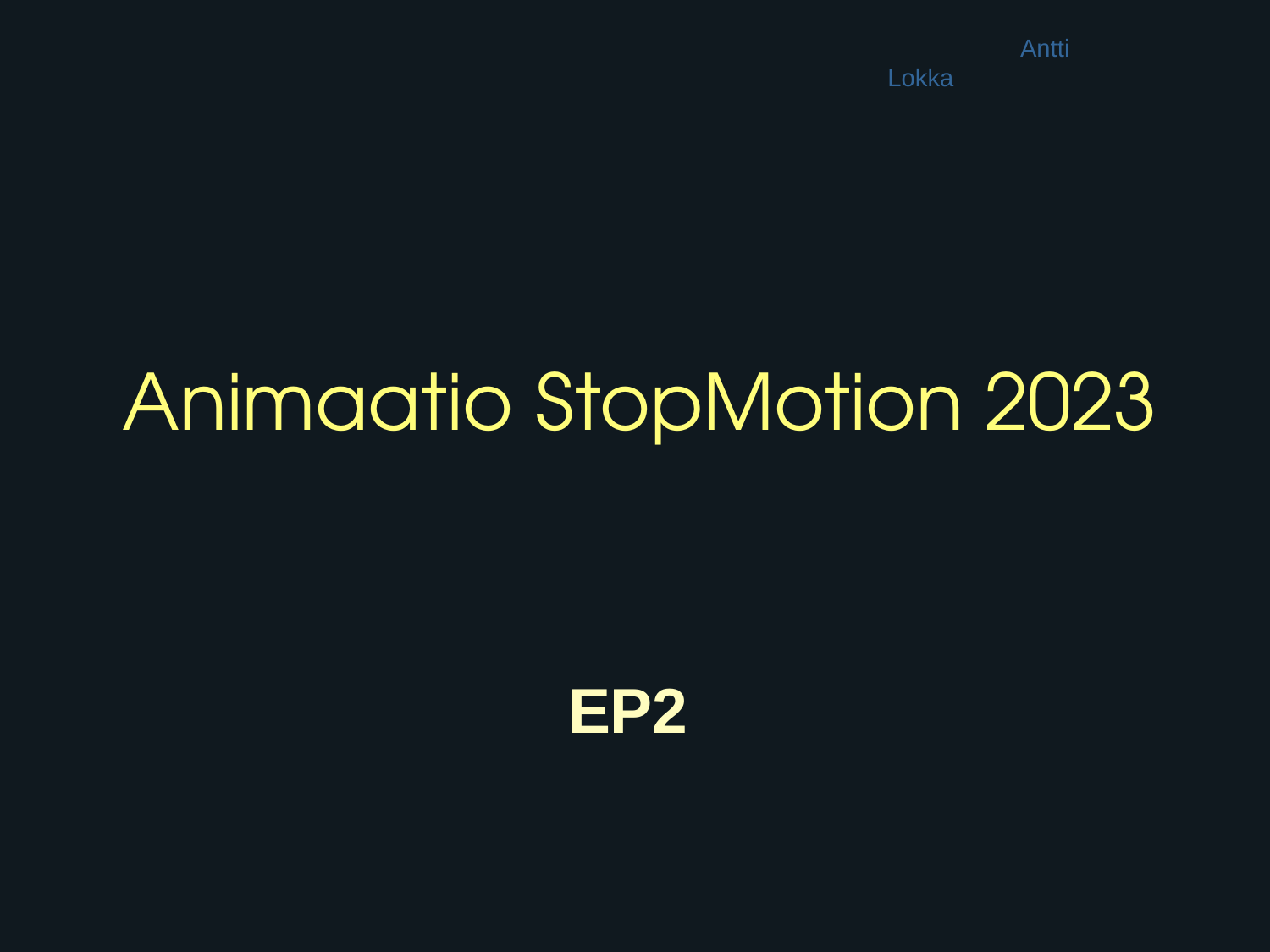

Antti Lokka
# Animaatio StopMotion 2023

EP2